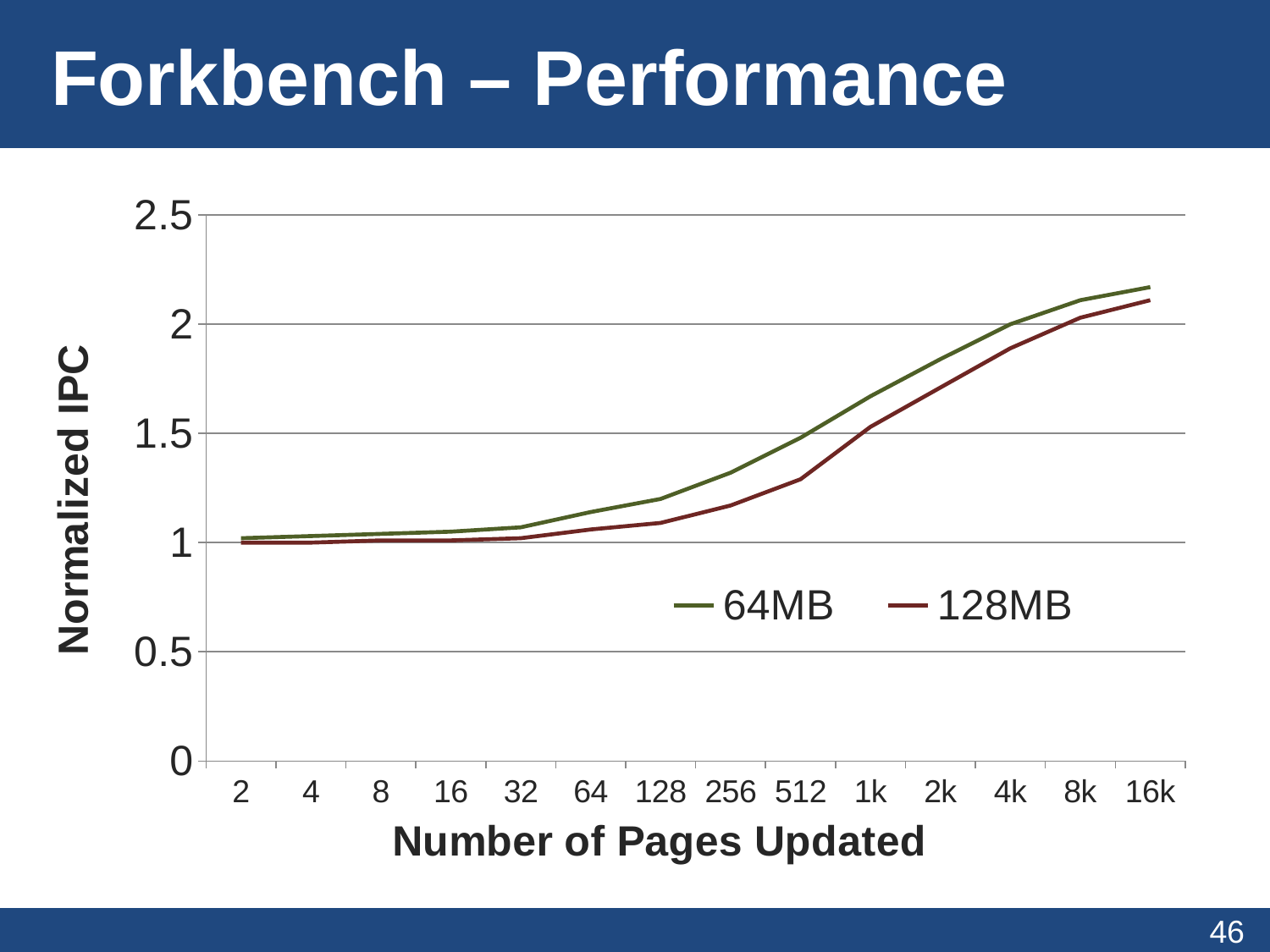

# Forkbench – Performance

### Chart

| Category | 64MB | 128MB |
|---|---|---|
| 2 | 1.02 | 1.0 |
| 4 | 1.03 | 1.0 |
| 8 | 1.04 | 1.01 |
| 16 | 1.05 | 1.01 |
| 32 | 1.07 | 1.02 |
| 64 | 1.14 | 1.06 |
| 128 | 1.2 | 1.09 |
| 256 | 1.32 | 1.17 |
| 512 | 1.48 | 1.29 |
| 1k | 1.67 | 1.53 |
| 2k | 1.84 | 1.71 |
| 4k | 2.0 | 1.89 |
| 8k | 2.11 | 2.03 |
| 16k | 2.17 | 2.11 |